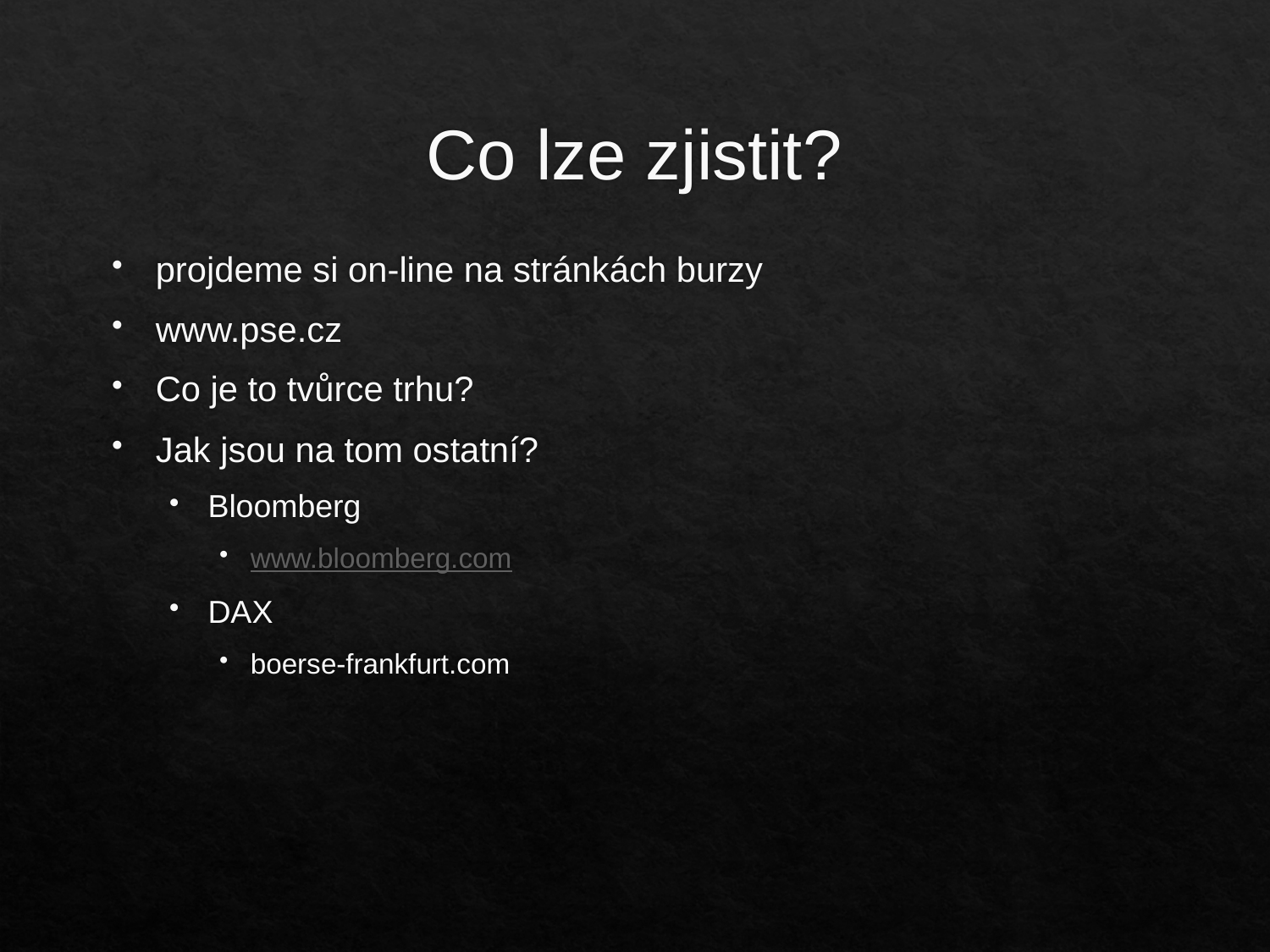

# Co lze zjistit?
projdeme si on-line na stránkách burzy
www.pse.cz
Co je to tvůrce trhu?
Jak jsou na tom ostatní?
Bloomberg
www.bloomberg.com
DAX
boerse-frankfurt.com